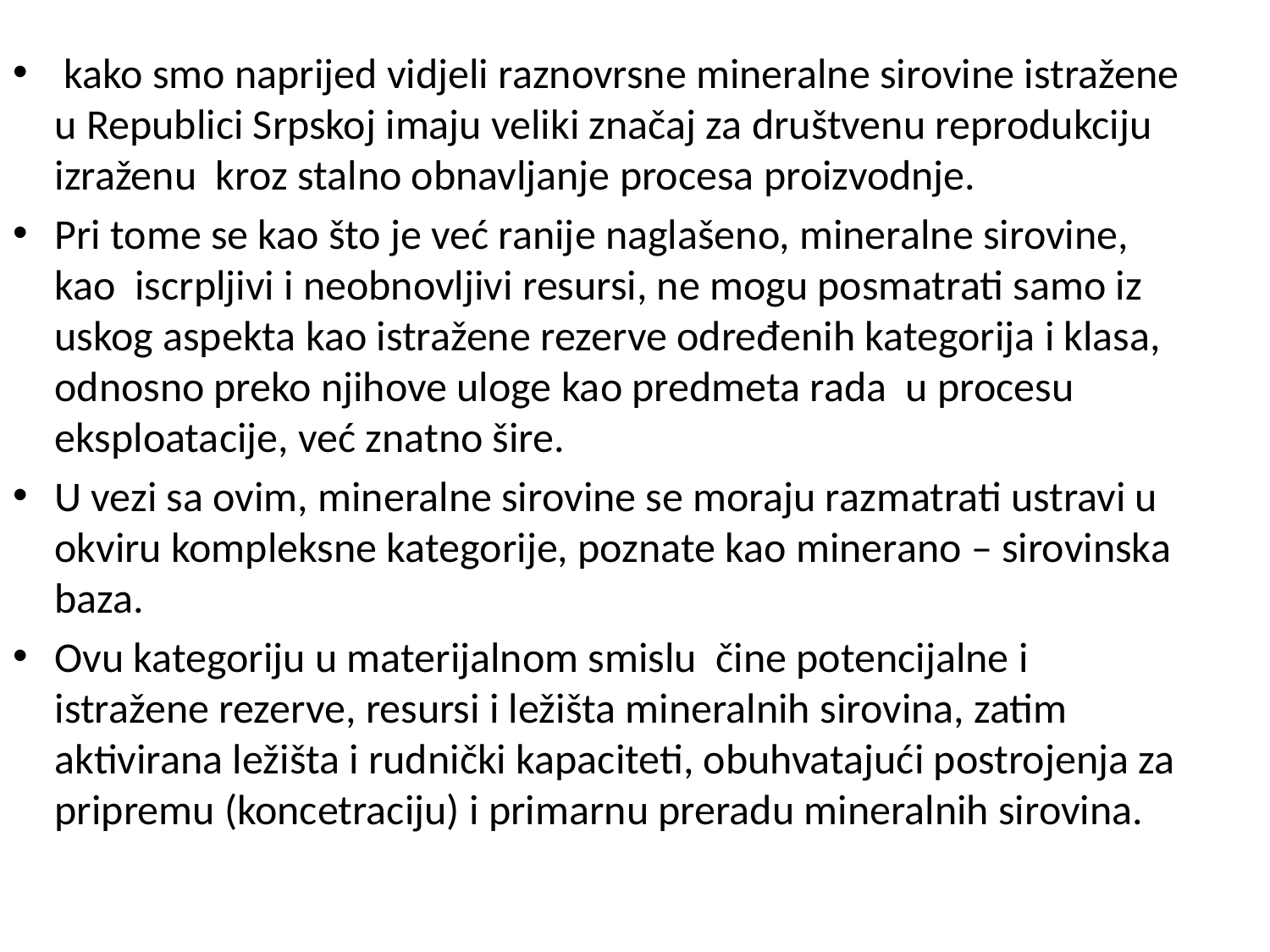

kako smo naprijed vidjeli raznovrsne mineralne sirovine istražene u Republici Srpskoj imaju veliki značaj za društvenu reprodukciju izraženu  kroz stalno obnavljanje procesa proizvodnje.
Pri tome se kao što je već ranije naglašeno, mineralne sirovine, kao  iscrpljivi i neobnovljivi resursi, ne mogu posmatrati samo iz uskog aspekta kao istražene rezerve određenih kategorija i klasa, odnosno preko njihove uloge kao predmeta rada  u procesu eksploatacije, već znatno šire.
U vezi sa ovim, mineralne sirovine se moraju razmatrati ustravi u okviru kompleksne kategorije, poznate kao minerano – sirovinska baza.
Ovu kategoriju u materijalnom smislu  čine potencijalne i istražene rezerve, resursi i ležišta mineralnih sirovina, zatim aktivirana ležišta i rudnički kapaciteti, obuhvatajući postrojenja za pripremu (koncetraciju) i primarnu preradu mineralnih sirovina.